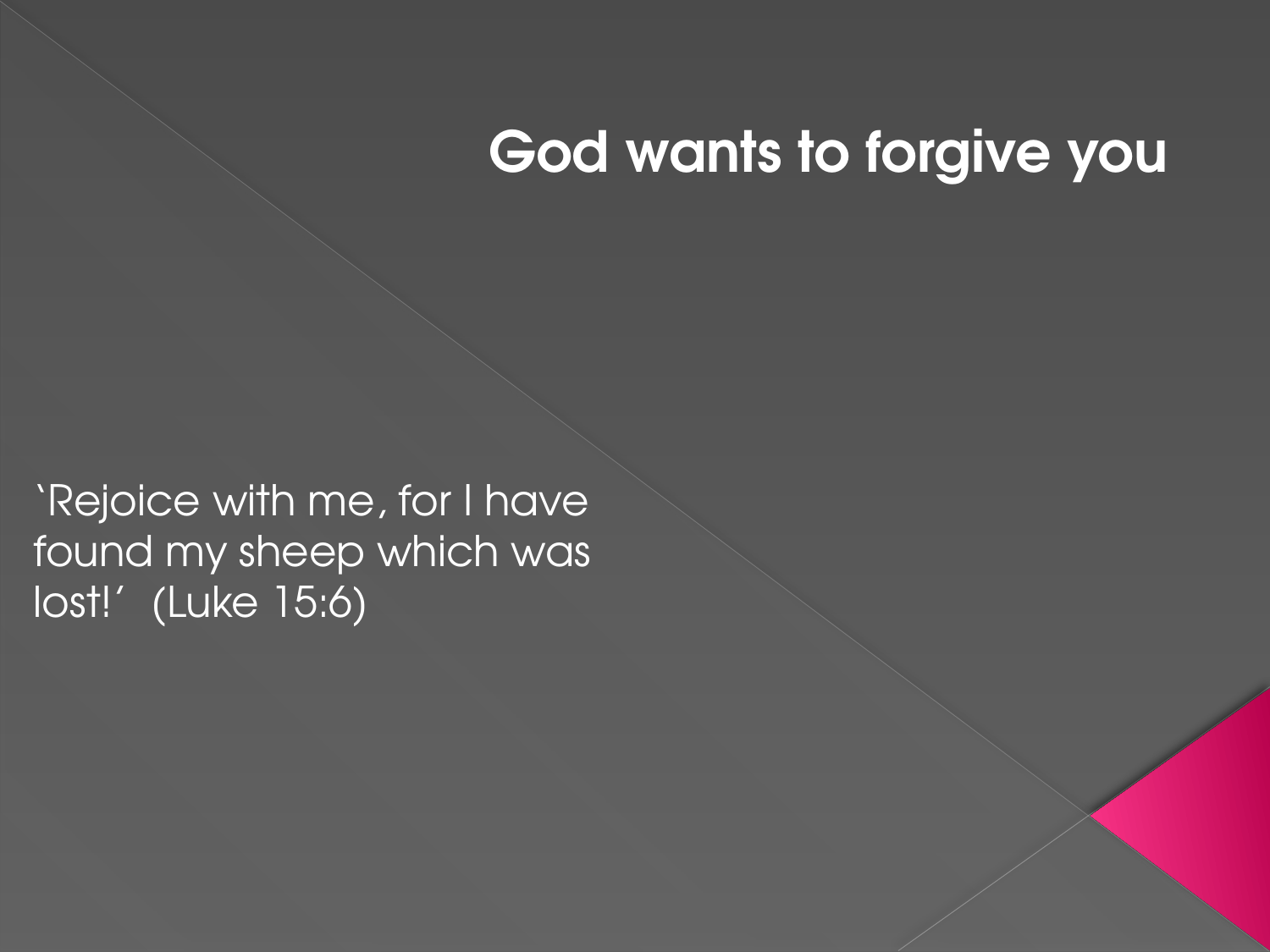

God wants to forgive you
‘Rejoice with me, for I have found my sheep which was lost!’  (Luke 15:6)